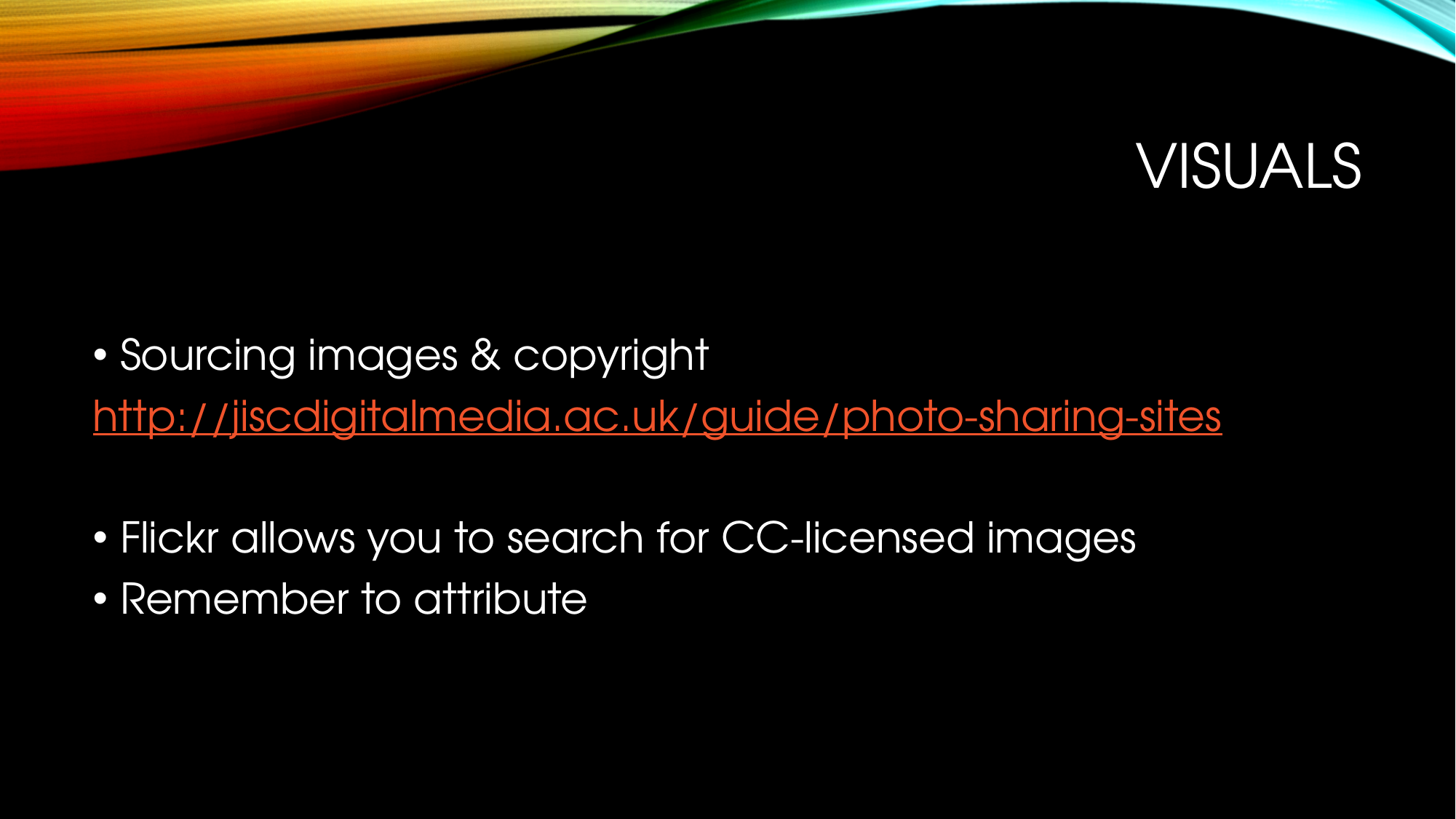

# visuals

Sourcing images & copyright
http://jiscdigitalmedia.ac.uk/guide/photo-sharing-sites

Flickr allows you to search for CC-licensed images
Remember to attribute